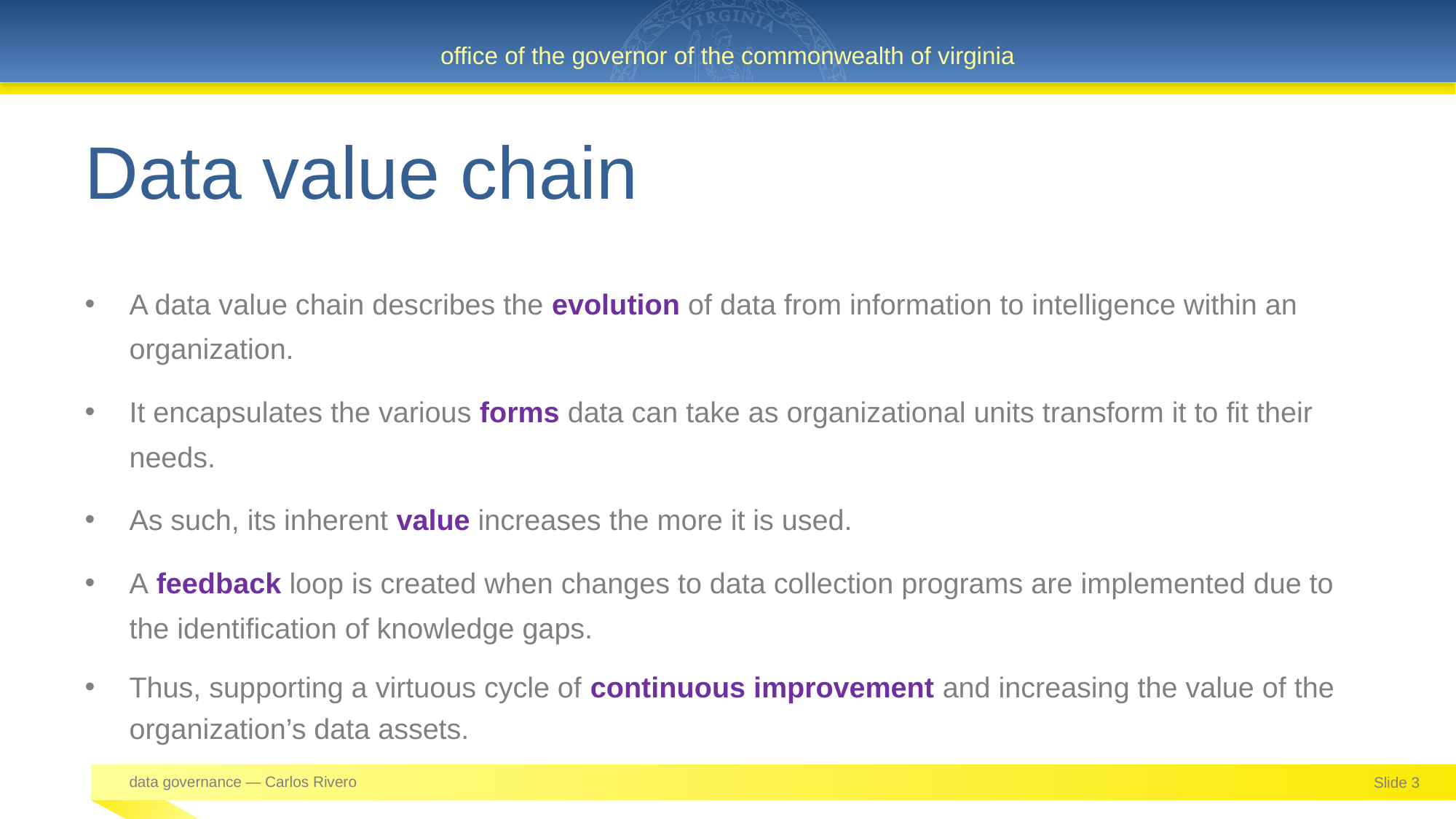

# Data value chain
A data value chain describes the evolution of data from information to intelligence within an organization.
It encapsulates the various forms data can take as organizational units transform it to fit their needs.
As such, its inherent value increases the more it is used.
A feedback loop is created when changes to data collection programs are implemented due to the identification of knowledge gaps.
Thus, supporting a virtuous cycle of continuous improvement and increasing the value of the organization’s data assets.